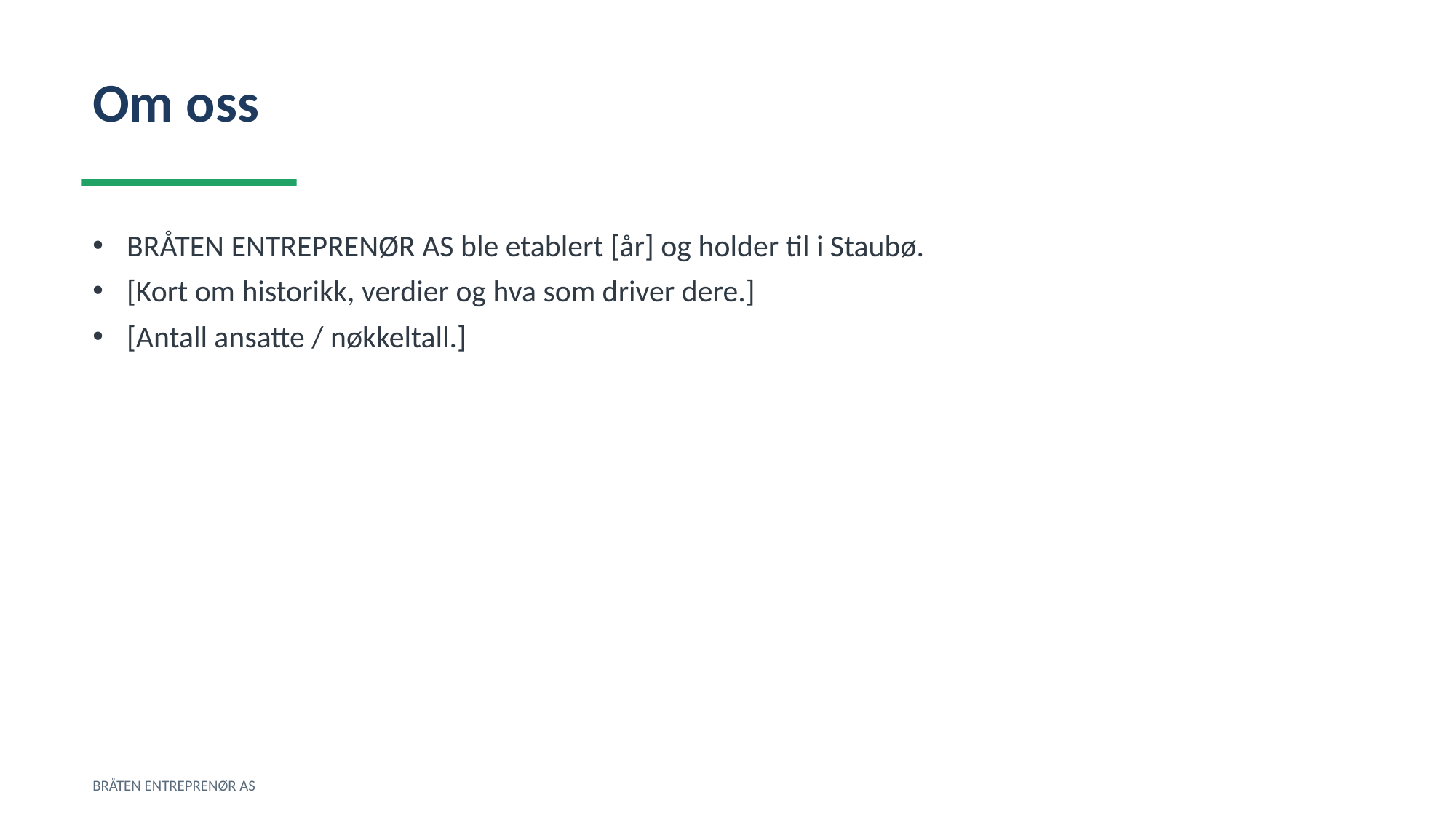

Om oss

BRÅTEN ENTREPRENØR AS ble etablert [år] og holder til i Staubø.
[Kort om historikk, verdier og hva som driver dere.]
[Antall ansatte / nøkkeltall.]
BRÅTEN ENTREPRENØR AS